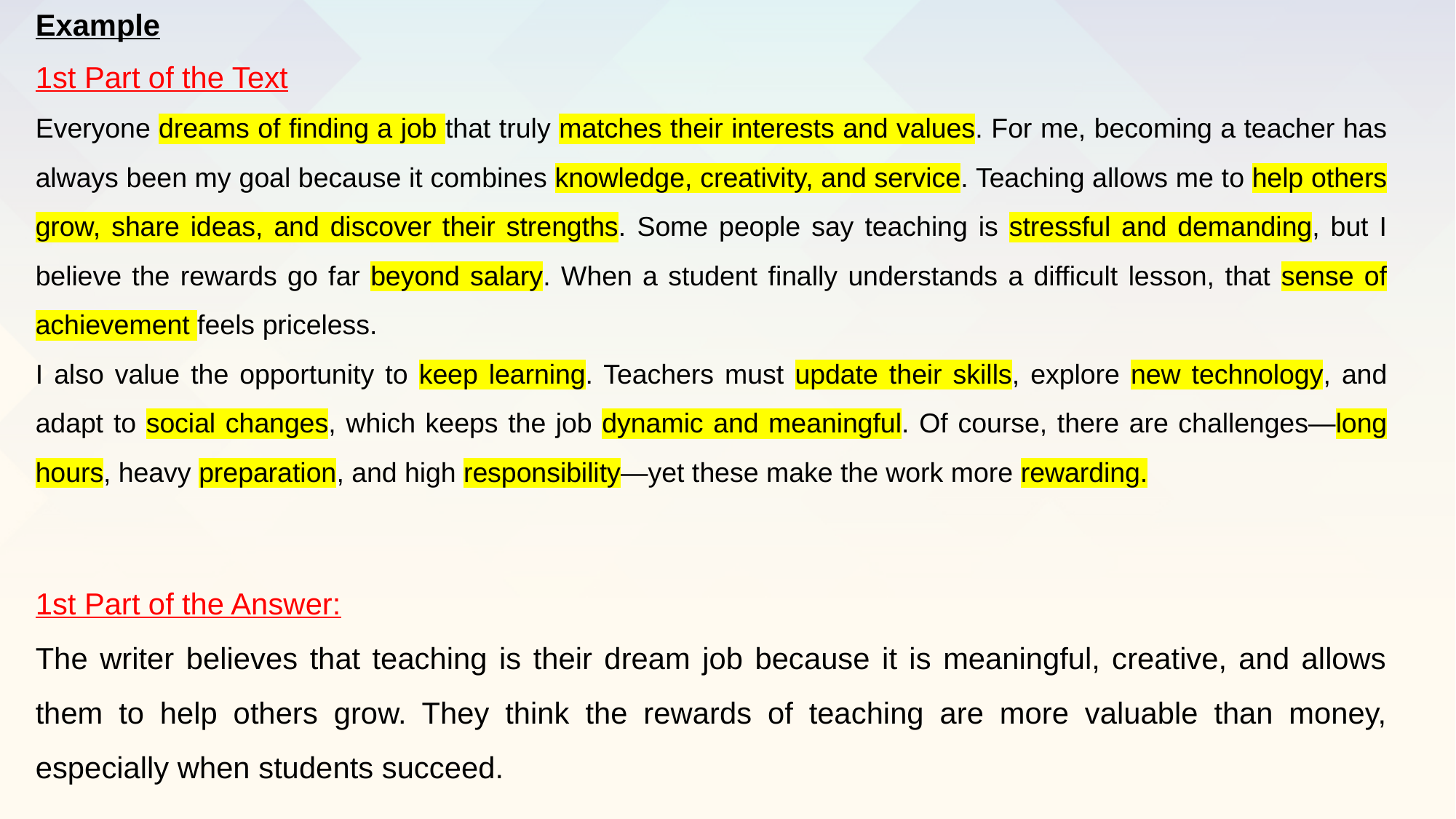

Example

1st Part of the Text
Everyone dreams of finding a job that truly matches their interests and values. For me, becoming a teacher has always been my goal because it combines knowledge, creativity, and service. Teaching allows me to help others grow, share ideas, and discover their strengths. Some people say teaching is stressful and demanding, but I believe the rewards go far beyond salary. When a student finally understands a difficult lesson, that sense of achievement feels priceless.
I also value the opportunity to keep learning. Teachers must update their skills, explore new technology, and adapt to social changes, which keeps the job dynamic and meaningful. Of course, there are challenges—long hours, heavy preparation, and high responsibility—yet these make the work more rewarding.
1st Part of the Answer:
The writer believes that teaching is their dream job because it is meaningful, creative, and allows them to help others grow. They think the rewards of teaching are more valuable than money, especially when students succeed.